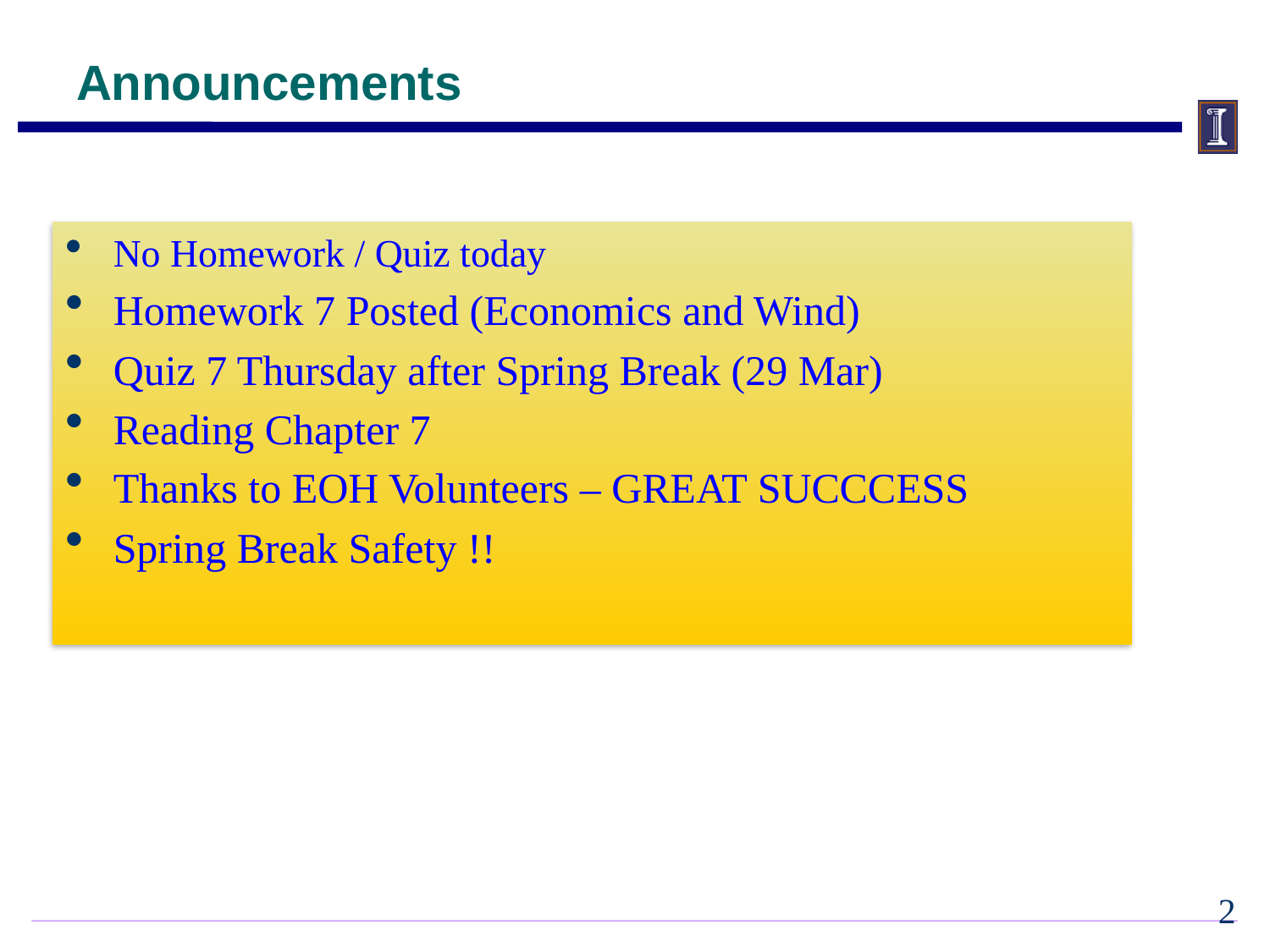

# Announcements
No Homework / Quiz today
Homework 7 Posted (Economics and Wind)
Quiz 7 Thursday after Spring Break (29 Mar)
Reading Chapter 7
Thanks to EOH Volunteers – GREAT SUCCCESS
Spring Break Safety !!

2